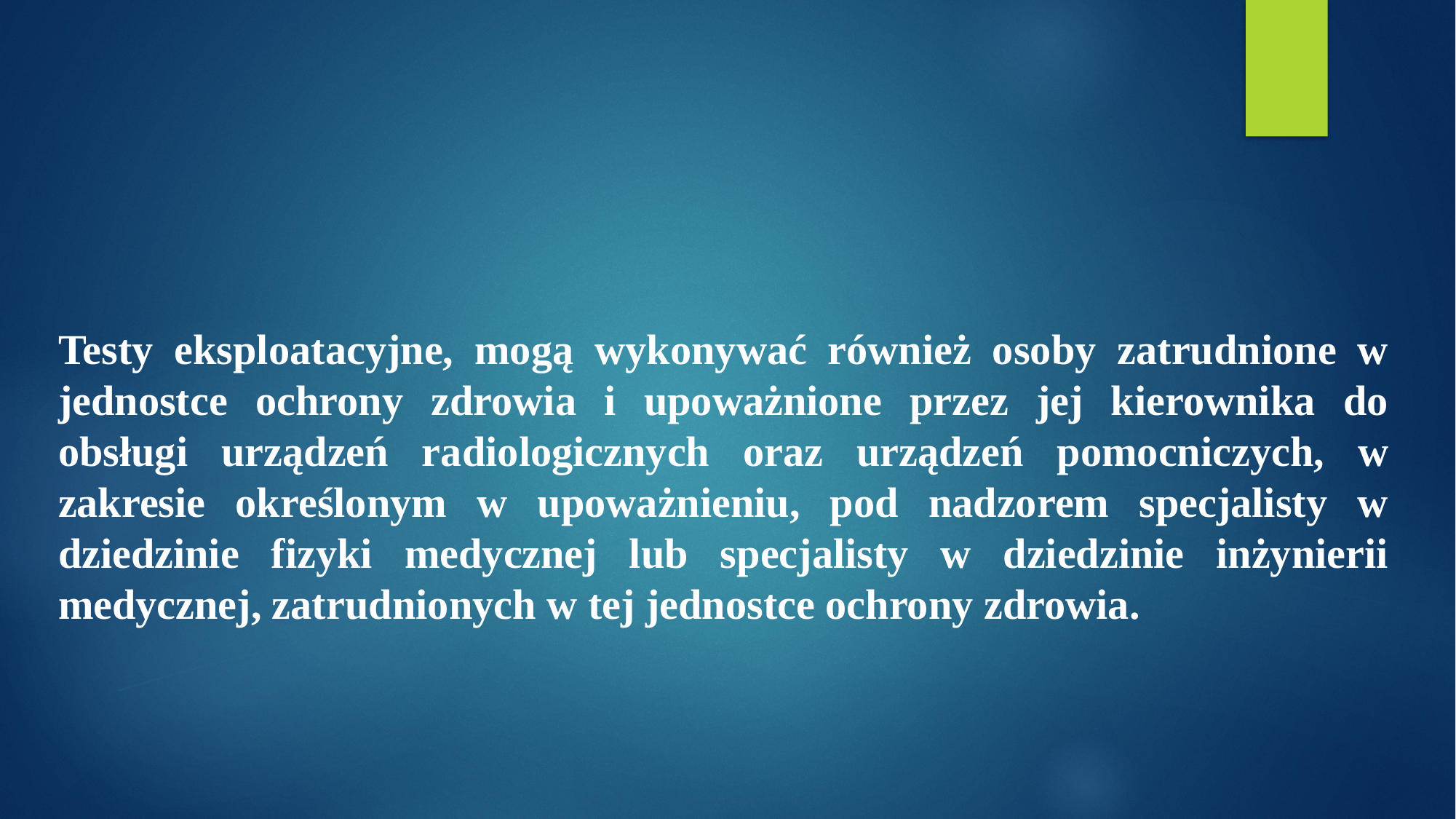

Testy eksploatacyjne, mogą wykonywać również osoby zatrudnione w jednostce ochrony zdrowia i upoważnione przez jej kierownika do obsługi urządzeń radiologicznych oraz urządzeń pomocniczych, w zakresie określonym w upoważnieniu, pod nadzorem specjalisty w dziedzinie fizyki medycznej lub specjalisty w dziedzinie inżynierii medycznej, zatrudnionych w tej jednostce ochrony zdrowia.